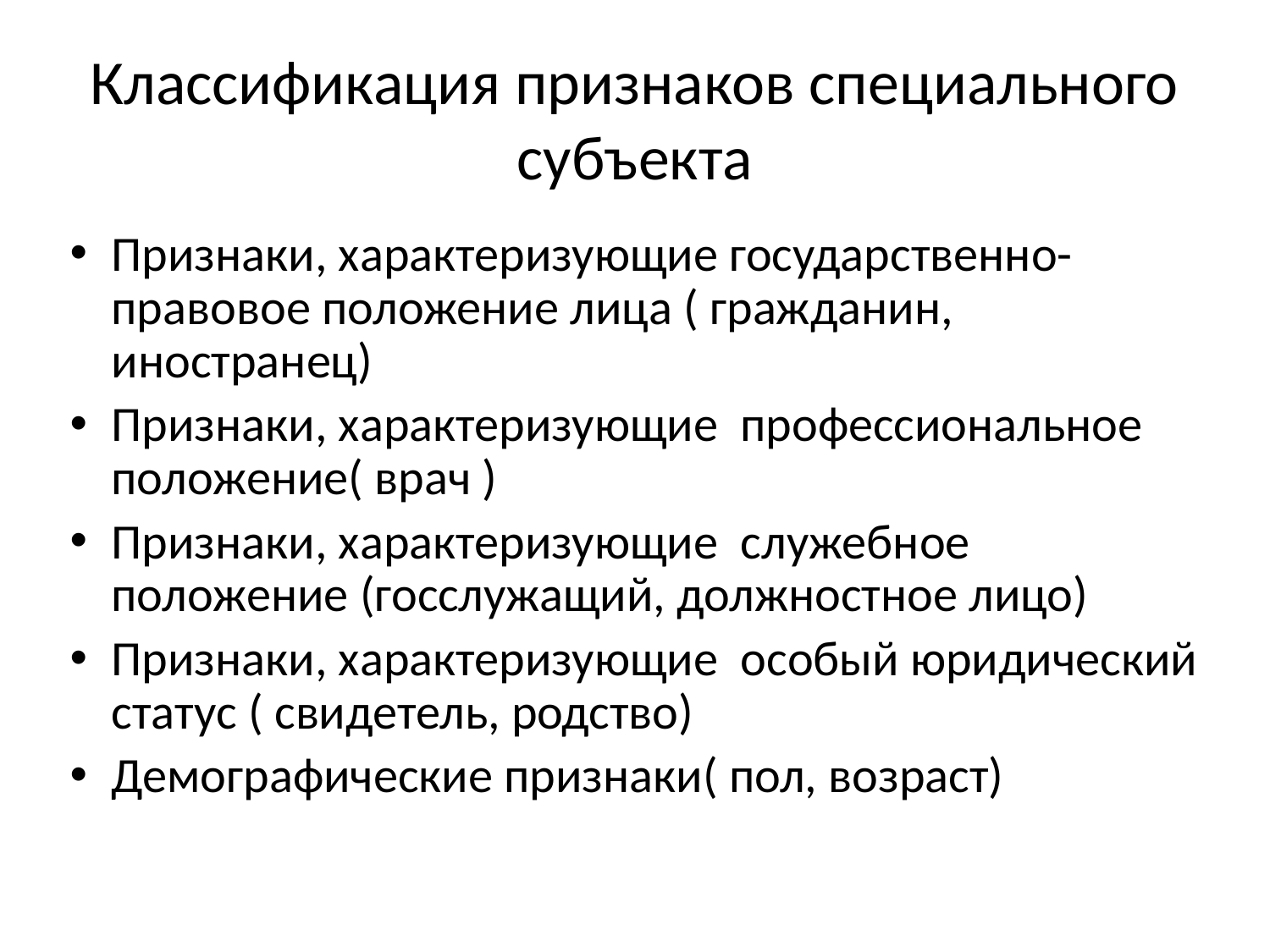

# Классификация признаков специального субъекта
Признаки, характеризующие государственно- правовое положение лица ( гражданин, иностранец)
Признаки, характеризующие  профессиональное положение( врач )
Признаки, характеризующие  служебное положение (госслужащий, должностное лицо)
Признаки, характеризующие  особый юридический статус ( свидетель, родство)
Демографические признаки( пол, возраст)